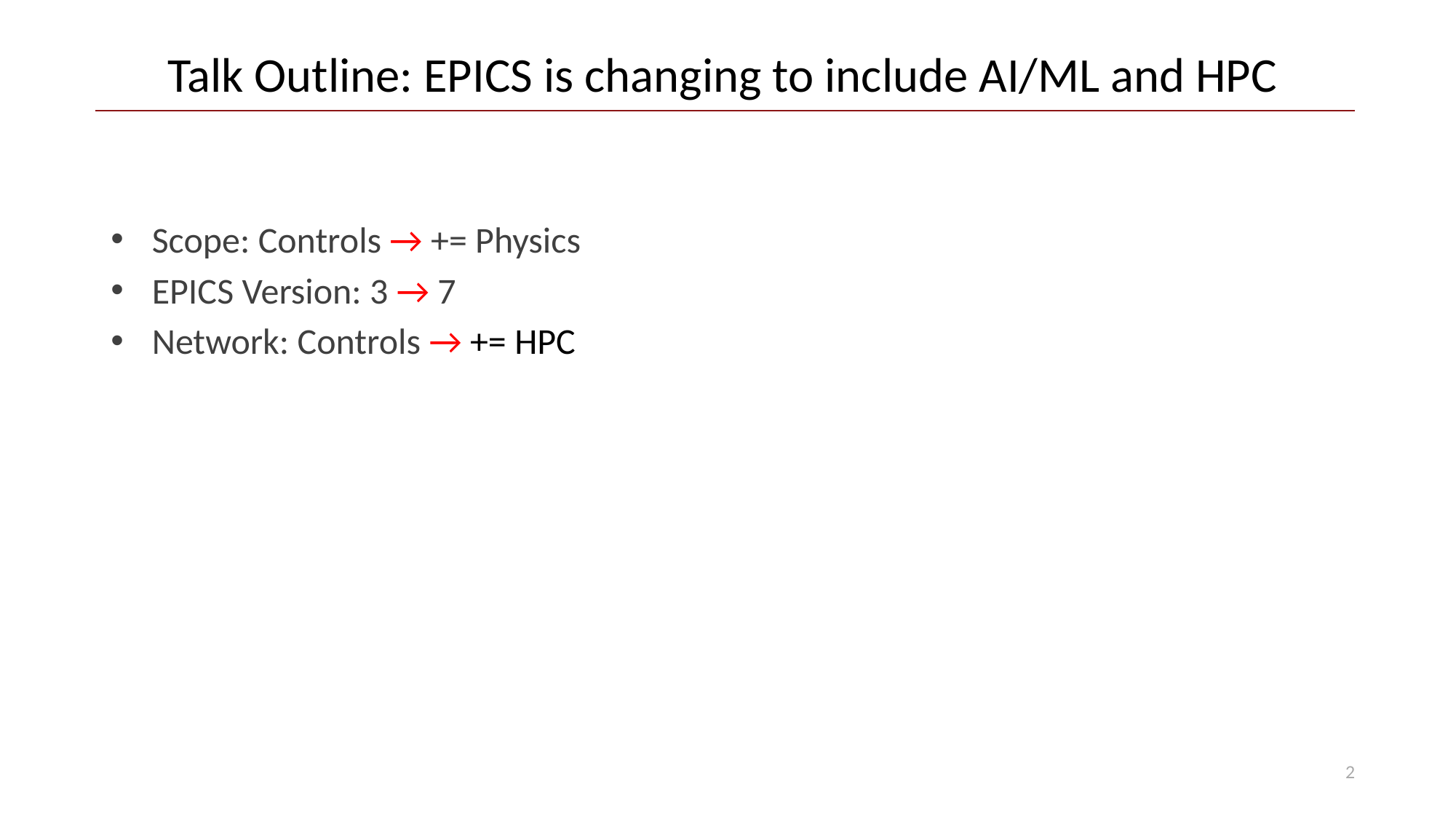

# Talk Outline: EPICS is changing to include AI/ML and HPC
Scope: Controls → += Physics
EPICS Version: 3 → 7
Network: Controls → += HPC

2